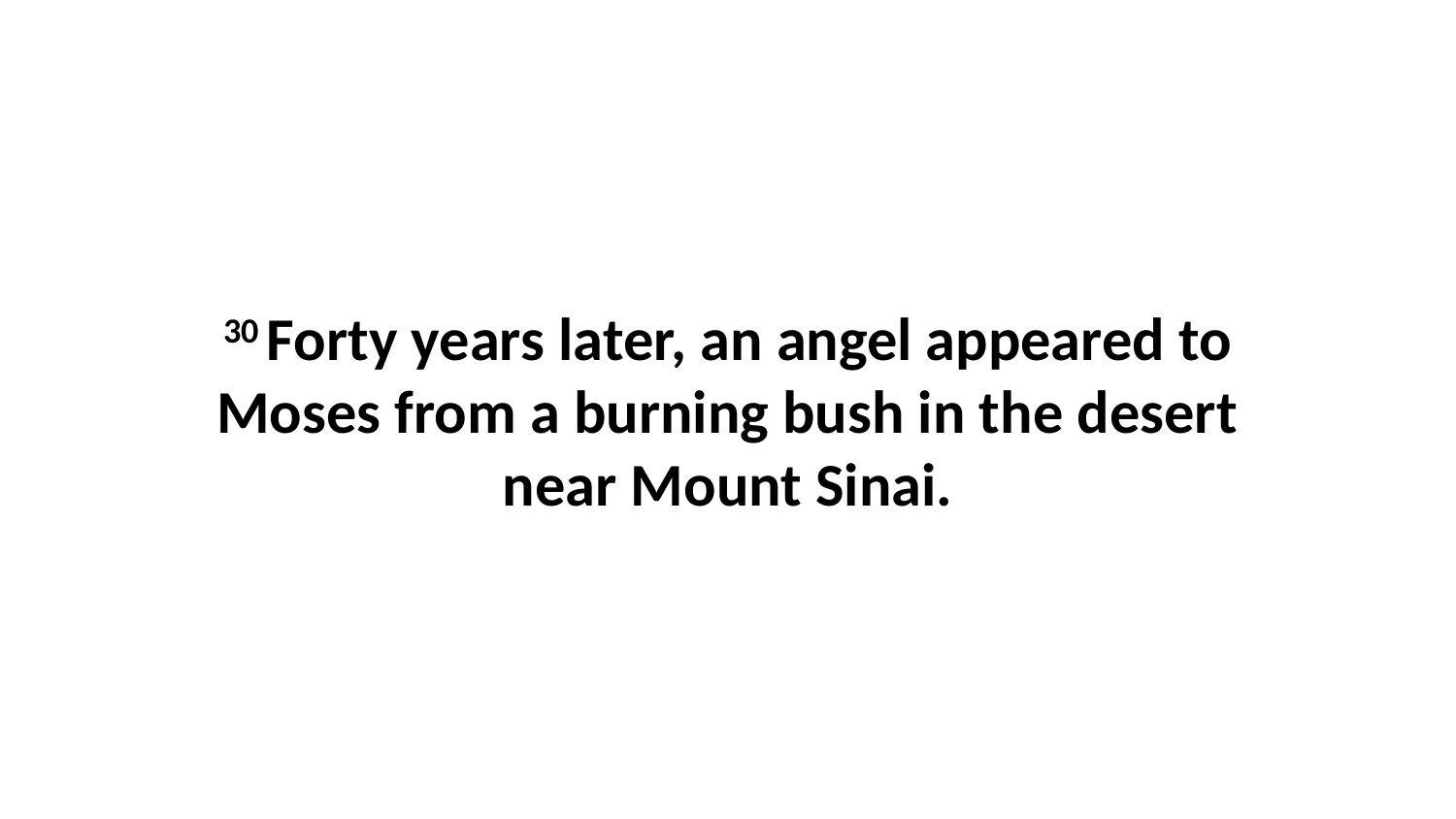

30 Forty years later, an angel appeared to Moses from a burning bush in the desert near Mount Sinai.